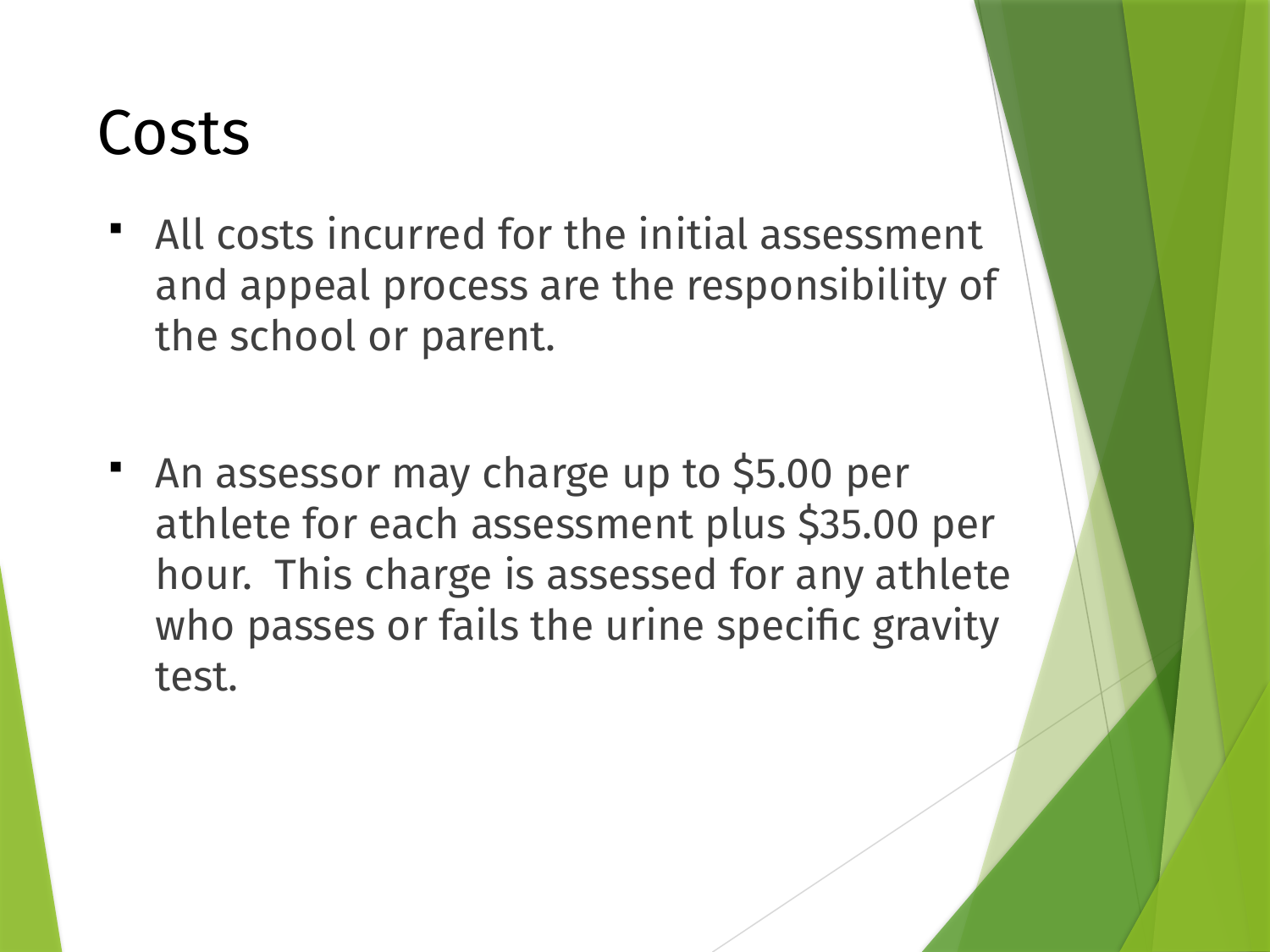

# Costs
All costs incurred for the initial assessment and appeal process are the responsibility of the school or parent.

An assessor may charge up to $5.00 per athlete for each assessment plus $35.00 per hour.  This charge is assessed for any athlete who passes or fails the urine specific gravity test.